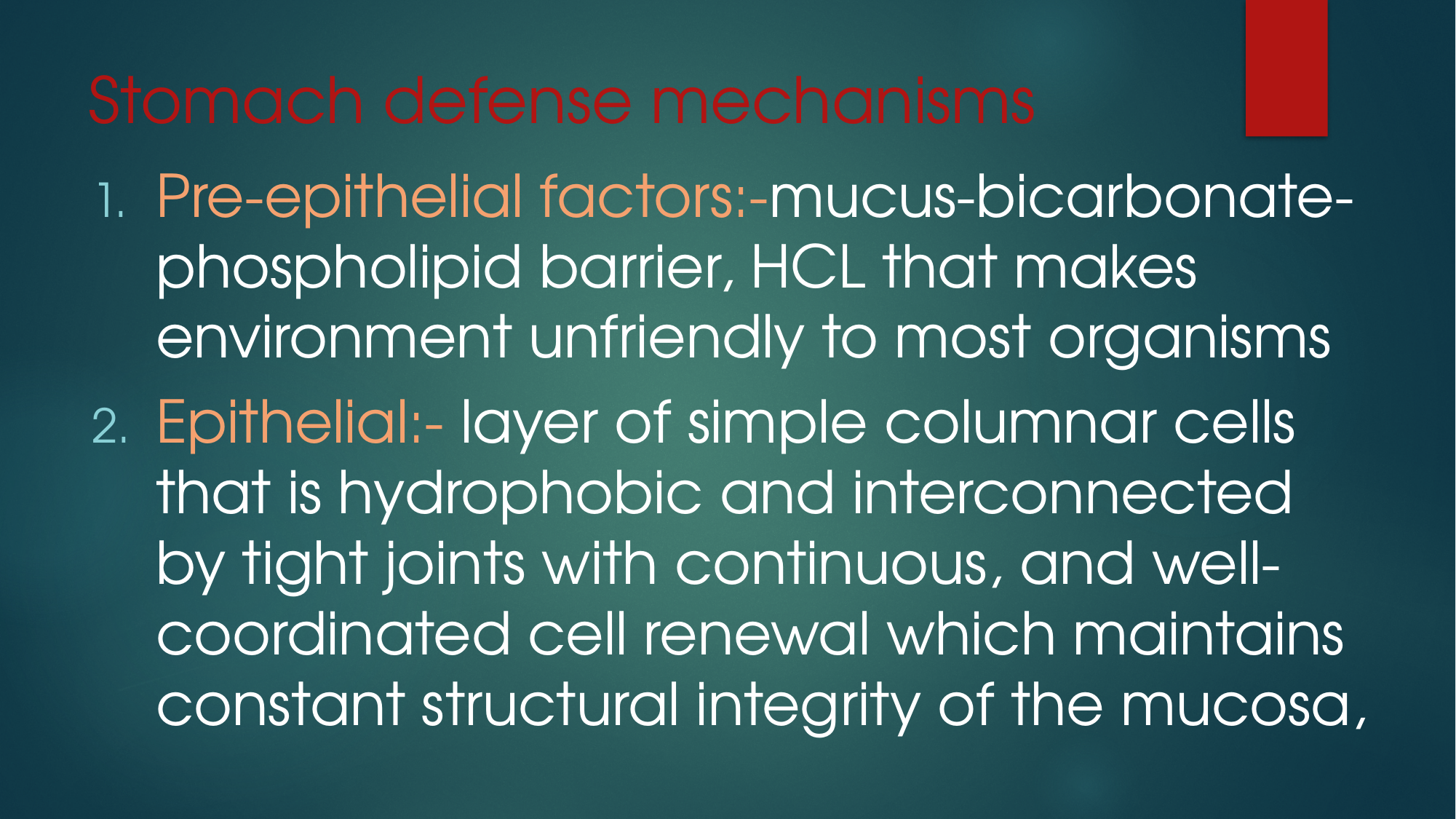

# Stomach defense mechanisms
Pre-epithelial factors:-mucus-bicarbonate-phospholipid barrier, HCL that makes environment unfriendly to most organisms
Epithelial:- layer of simple columnar cells that is hydrophobic and interconnected by tight joints with continuous, and well-coordinated cell renewal which maintains constant structural integrity of the mucosa,